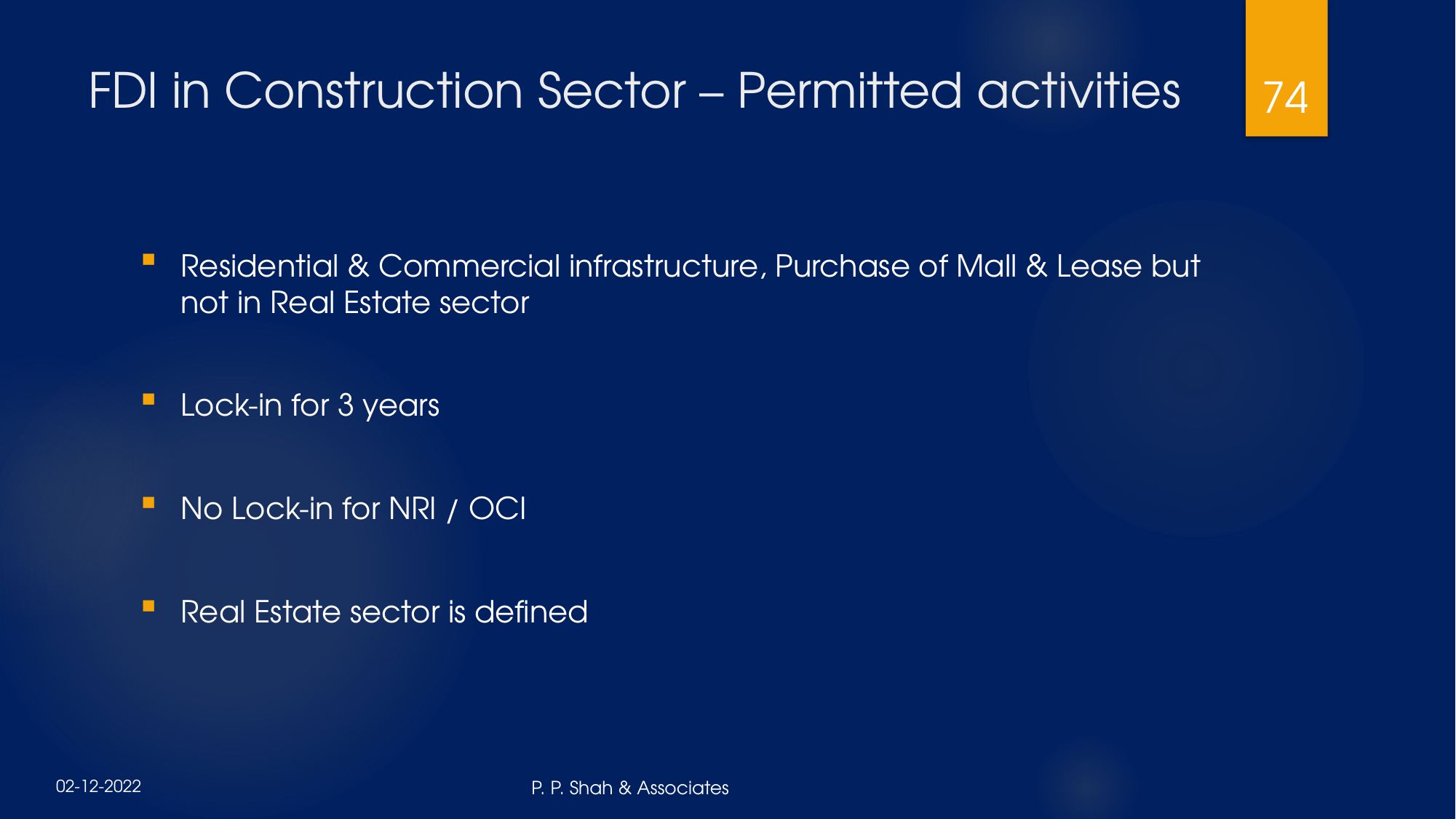

74
# FDI in Construction Sector – Permitted activities
Residential & Commercial infrastructure, Purchase of Mall & Lease but not in Real Estate sector

Lock-in for 3 years

No Lock-in for NRI / OCI

Real Estate sector is defined

P. P. Shah & Associates
02-12-2022